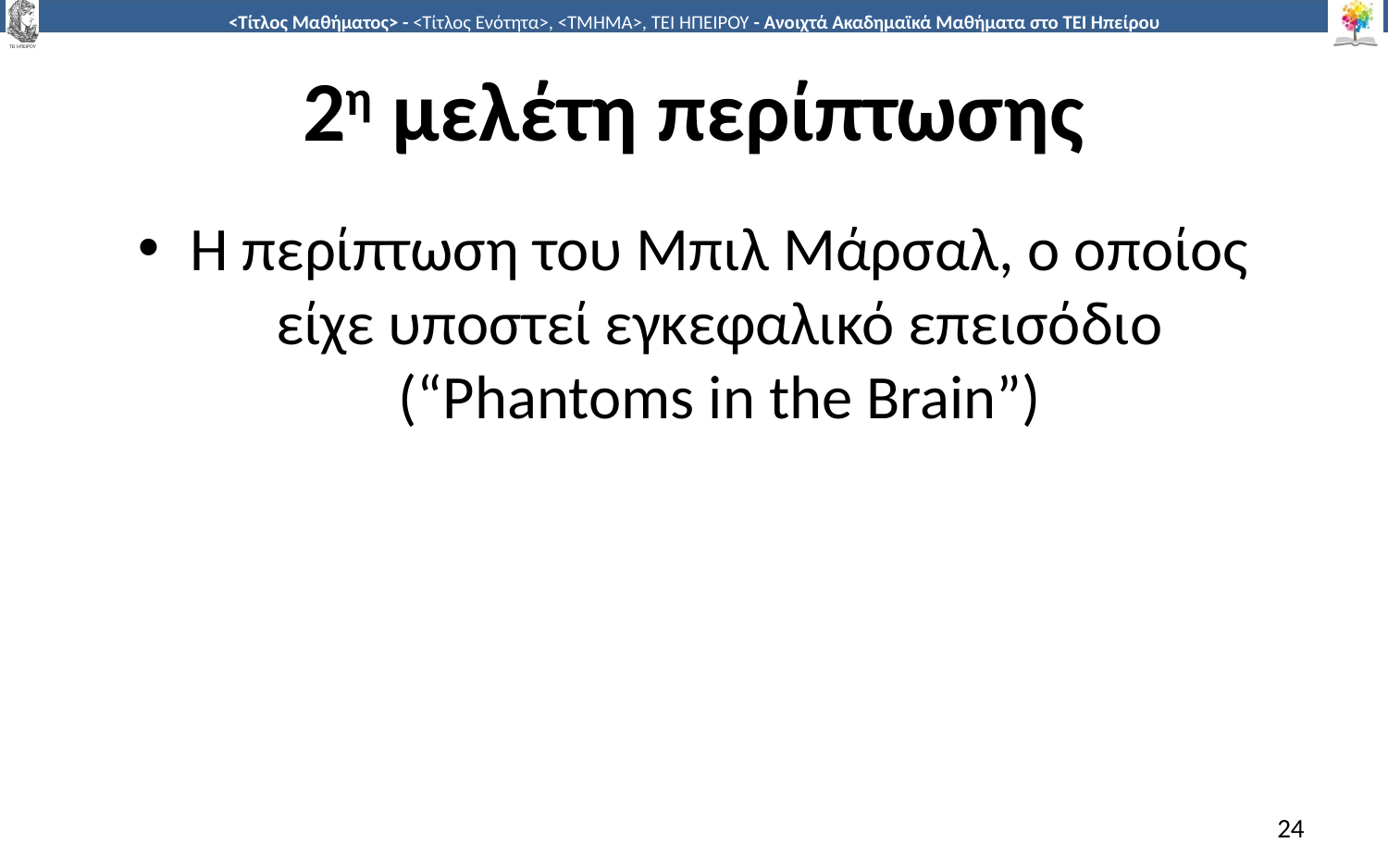

# 2η μελέτη περίπτωσης
Η περίπτωση του Μπιλ Μάρσαλ, ο οποίος είχε υποστεί εγκεφαλικό επεισόδιο (“Phantoms in the Brain”)
24